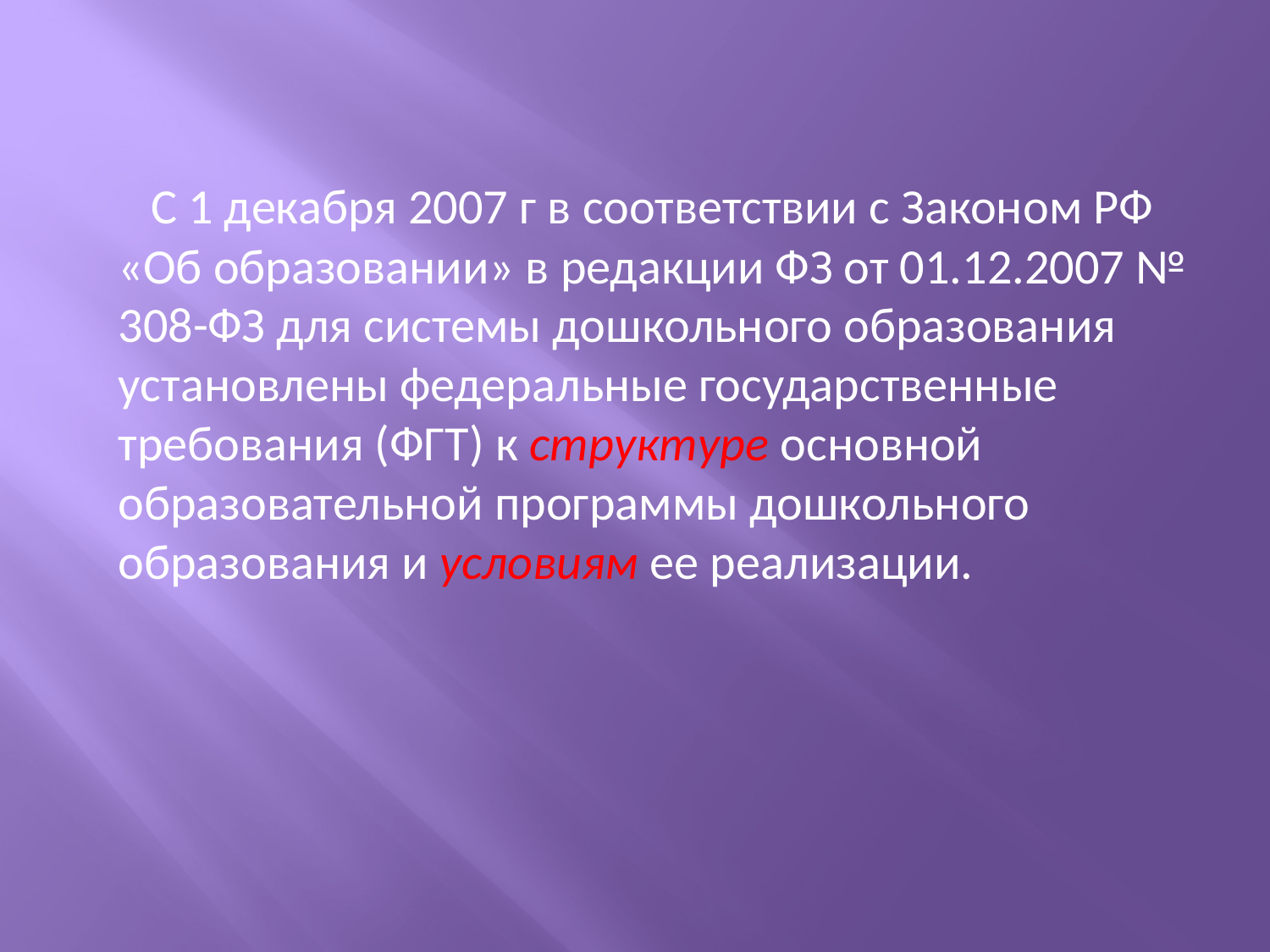

С 1 декабря 2007 г в соответствии с Законом РФ «Об образовании» в редакции ФЗ от 01.12.2007 № 308-ФЗ для системы дошкольного образования установлены федеральные государственные требования (ФГТ) к структуре основной образовательной программы дошкольного образования и условиям ее реализации.